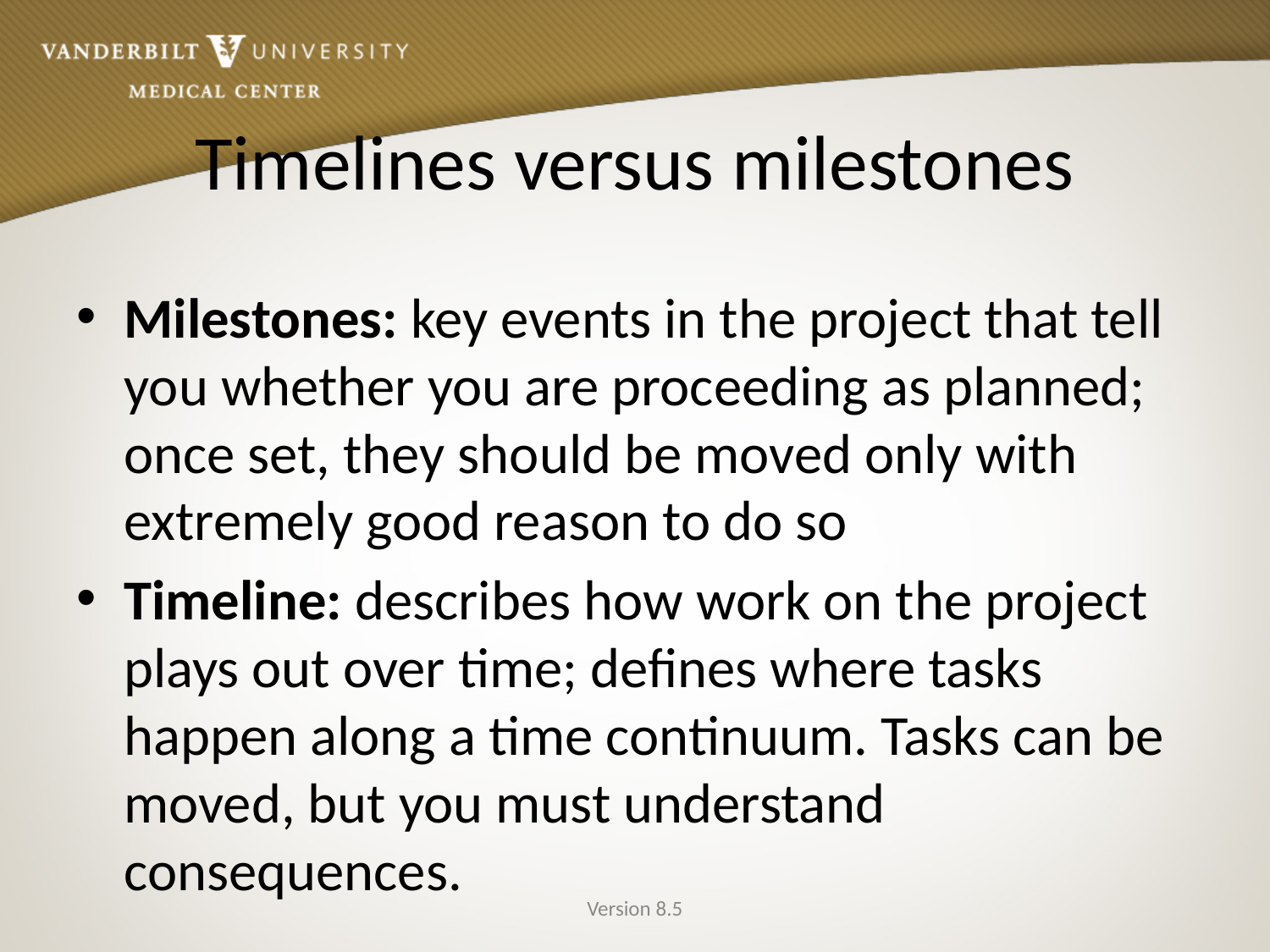

# Timelines versus milestones
Milestones: key events in the project that tell you whether you are proceeding as planned; once set, they should be moved only with extremely good reason to do so
Timeline: describes how work on the project plays out over time; defines where tasks happen along a time continuum. Tasks can be moved, but you must understand consequences.
Version 8.5